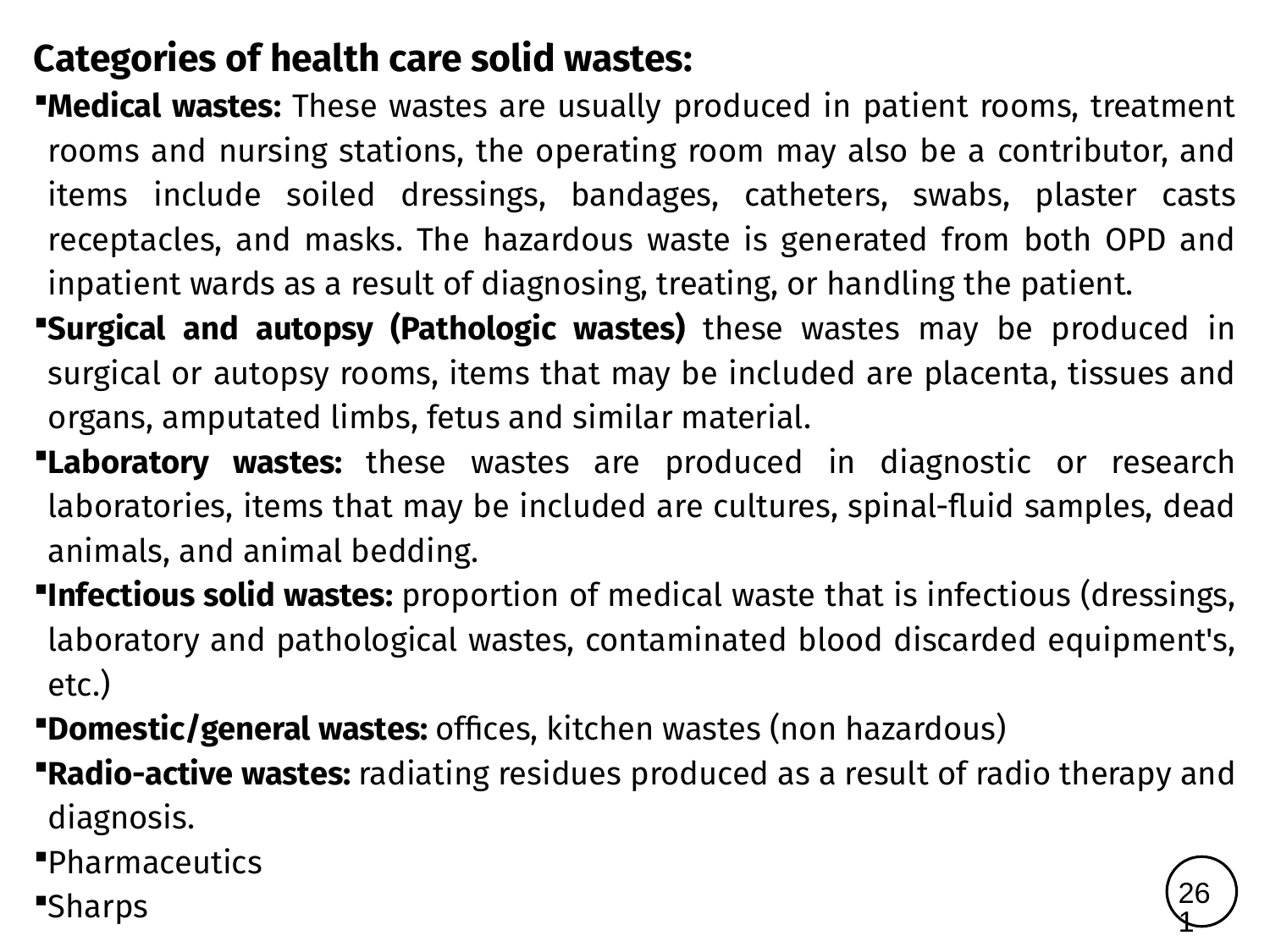

Categories of health care solid wastes:
Medical wastes: These wastes are usually produced in patient rooms, treatment rooms and nursing stations, the operating room may also be a contributor, and items include soiled dressings, bandages, catheters, swabs, plaster casts receptacles, and masks. The hazardous waste is generated from both OPD and inpatient wards as a result of diagnosing, treating, or handling the patient.
Surgical and autopsy (Pathologic wastes) these wastes may be produced in surgical or autopsy rooms, items that may be included are placenta, tissues and organs, amputated limbs, fetus and similar material.
Laboratory wastes: these wastes are produced in diagnostic or research laboratories, items that may be included are cultures, spinal-fluid samples, dead animals, and animal bedding.
Infectious solid wastes: proportion of medical waste that is infectious (dressings, laboratory and pathological wastes, contaminated blood discarded equipment's, etc.)
Domestic/general wastes: offices, kitchen wastes (non hazardous)
Radio-active wastes: radiating residues produced as a result of radio therapy and diagnosis.
Pharmaceutics
Sharps

261